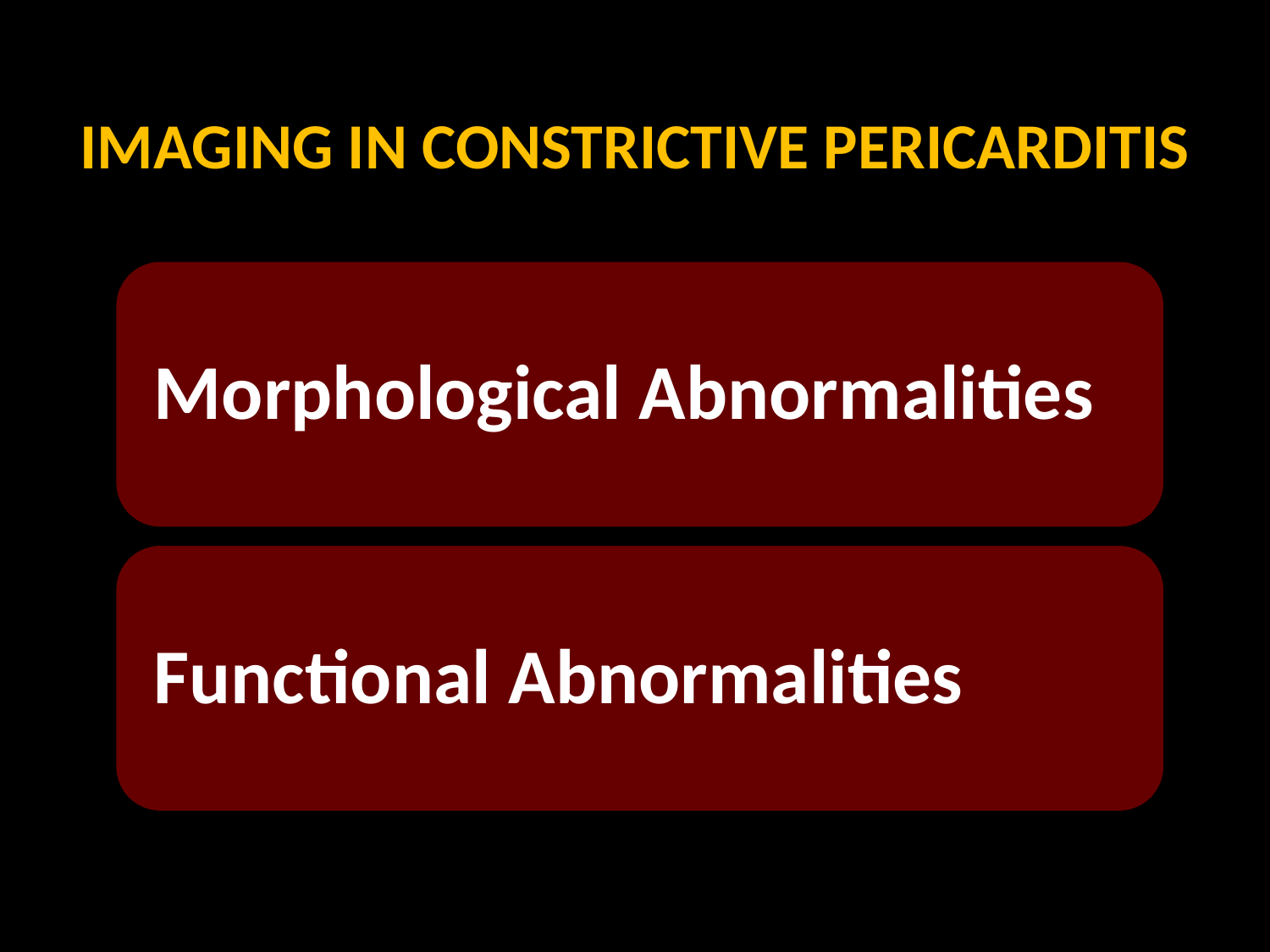

# IMAGING IN CONSTRICTIVE PERICARDITIS

Morphological Abnormalities

Functional Abnormalities